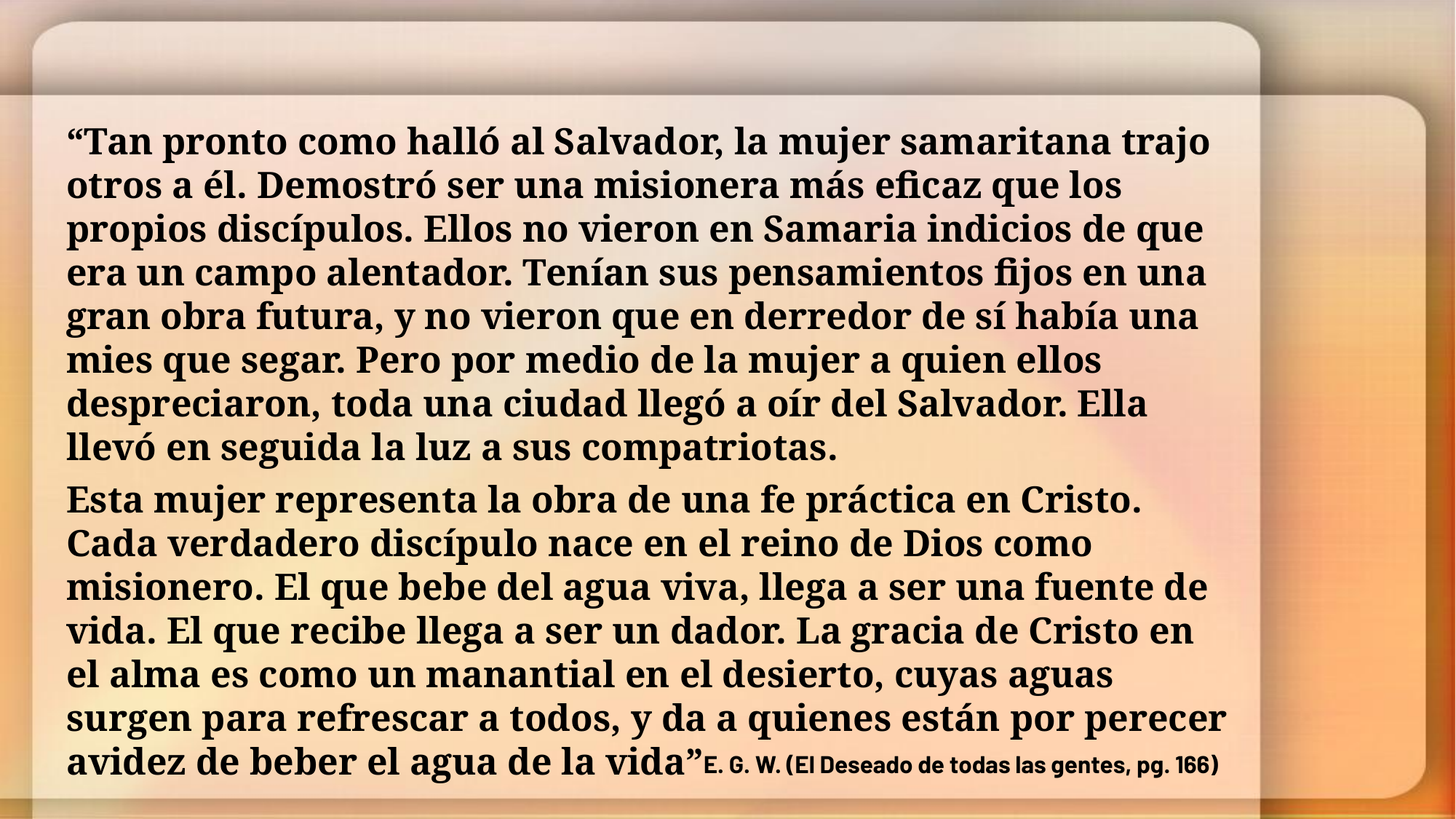

“Tan pronto como halló al Salvador, la mujer samaritana trajo otros a él. Demostró ser una misionera más eficaz que los propios discípulos. Ellos no vieron en Samaria indicios de que era un campo alentador. Tenían sus pensamientos fijos en una gran obra futura, y no vieron que en derredor de sí había una mies que segar. Pero por medio de la mujer a quien ellos despreciaron, toda una ciudad llegó a oír del Salvador. Ella llevó en seguida la luz a sus compatriotas.
Esta mujer representa la obra de una fe práctica en Cristo. Cada verdadero discípulo nace en el reino de Dios como misionero. El que bebe del agua viva, llega a ser una fuente de vida. El que recibe llega a ser un dador. La gracia de Cristo en el alma es como un manantial en el desierto, cuyas aguas surgen para refrescar a todos, y da a quienes están por perecer avidez de beber el agua de la vida”
E. G. W. (El Deseado de todas las gentes, pg. 166)